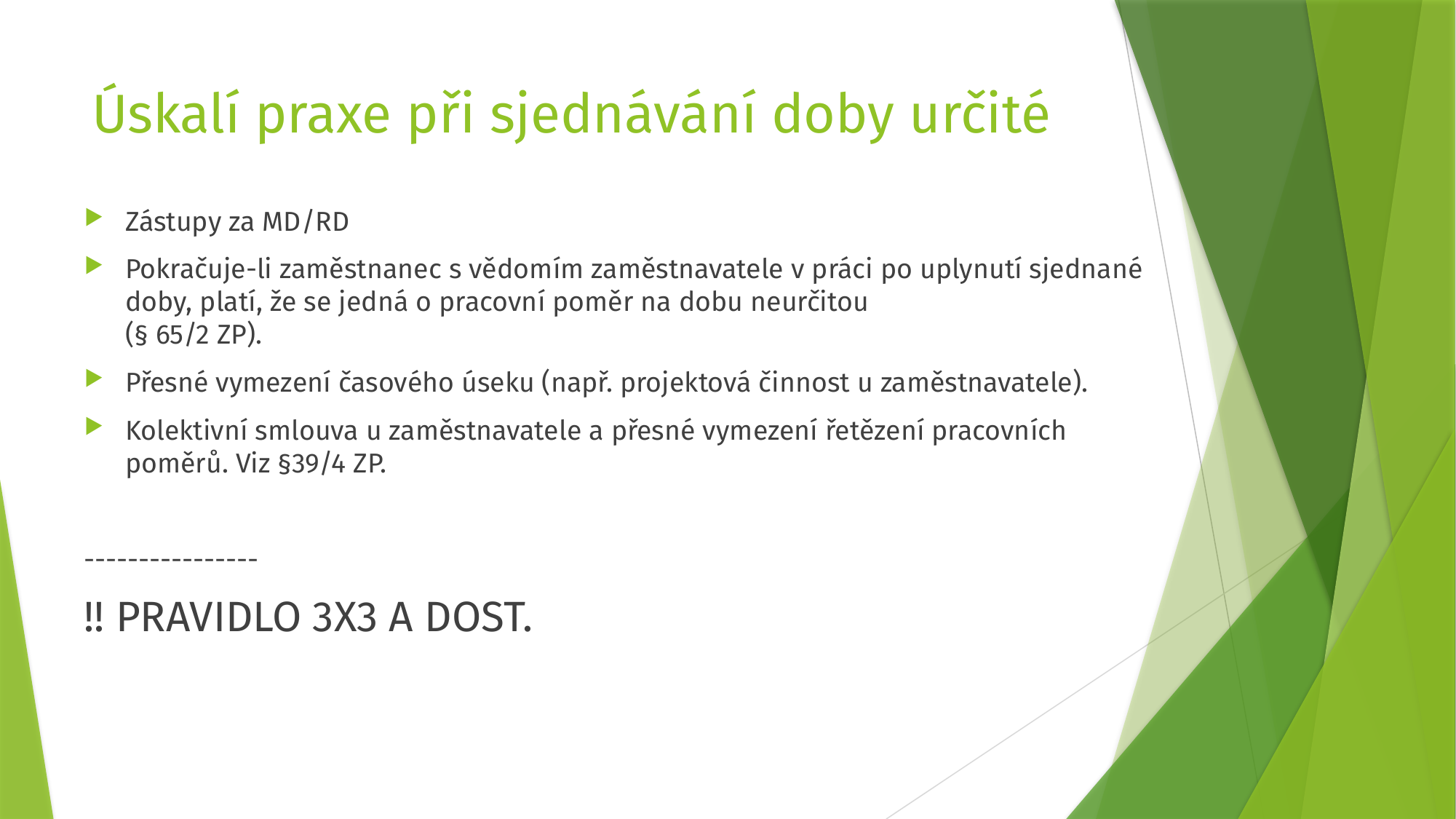

# Úskalí praxe při sjednávání doby určité
Zástupy za MD/RD
Pokračuje-li zaměstnanec s vědomím zaměstnavatele v práci po uplynutí sjednané doby, platí, že se jedná o pracovní poměr na dobu neurčitou
(§ 65/2 ZP).
Přesné vymezení časového úseku (např. projektová činnost u zaměstnavatele).
Kolektivní smlouva u zaměstnavatele a přesné vymezení řetězení pracovních poměrů. Viz §39/4 ZP.

----------------
!! PRAVIDLO 3X3 A DOST.